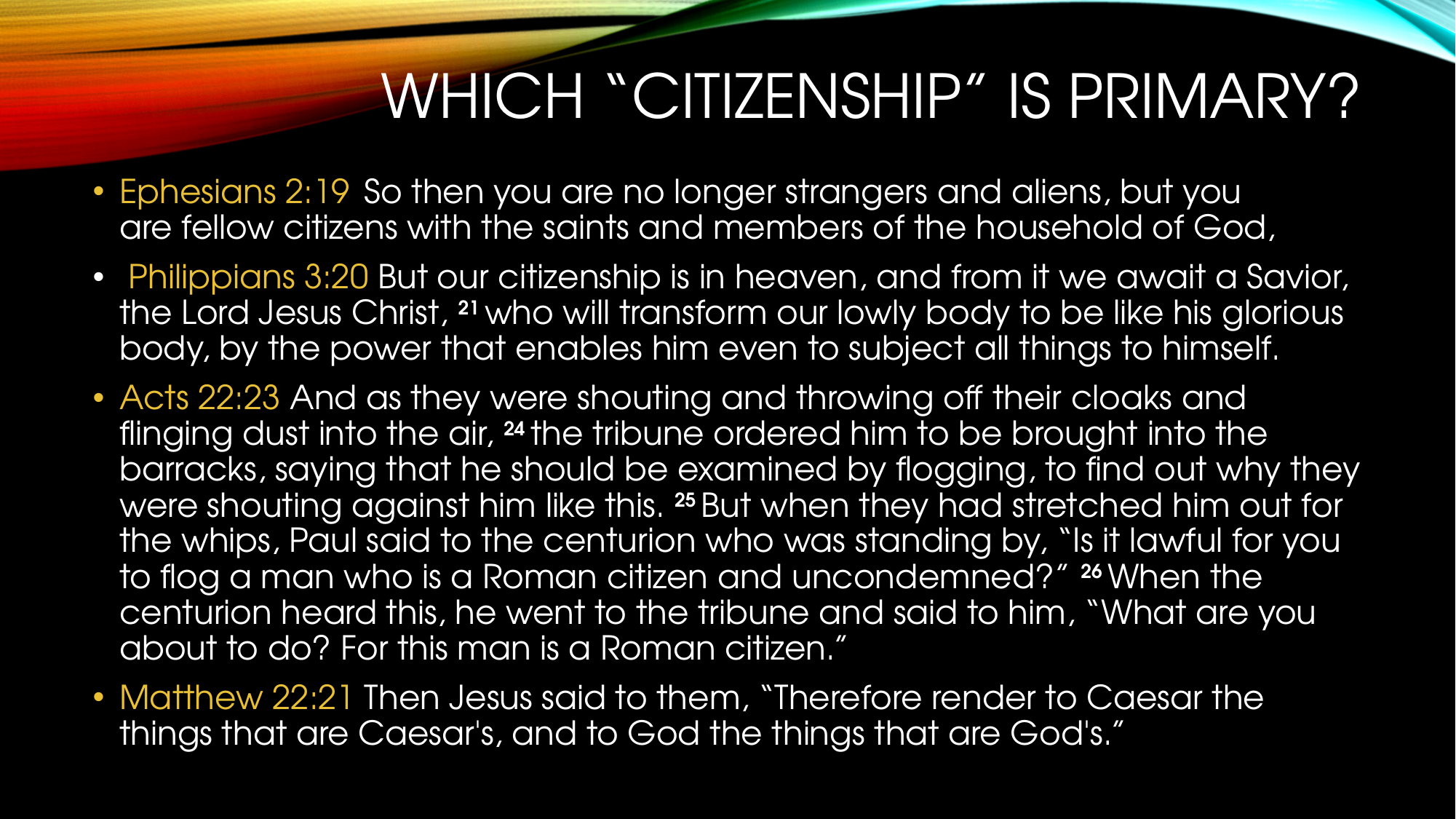

# Which “Citizenship” is primary?
Ephesians 2:19  So then you are no longer strangers and aliens, but you are fellow citizens with the saints and members of the household of God,
 Philippians 3:20 But our citizenship is in heaven, and from it we await a Savior, the Lord Jesus Christ, 21 who will transform our lowly body to be like his glorious body, by the power that enables him even to subject all things to himself.
Acts 22:23 And as they were shouting and throwing off their cloaks and flinging dust into the air, 24 the tribune ordered him to be brought into the barracks, saying that he should be examined by flogging, to find out why they were shouting against him like this. 25 But when they had stretched him out for the whips, Paul said to the centurion who was standing by, “Is it lawful for you to flog a man who is a Roman citizen and uncondemned?” 26 When the centurion heard this, he went to the tribune and said to him, “What are you about to do? For this man is a Roman citizen.”
Matthew 22:21 Then Jesus said to them, “Therefore render to Caesar the things that are Caesar's, and to God the things that are God's.”